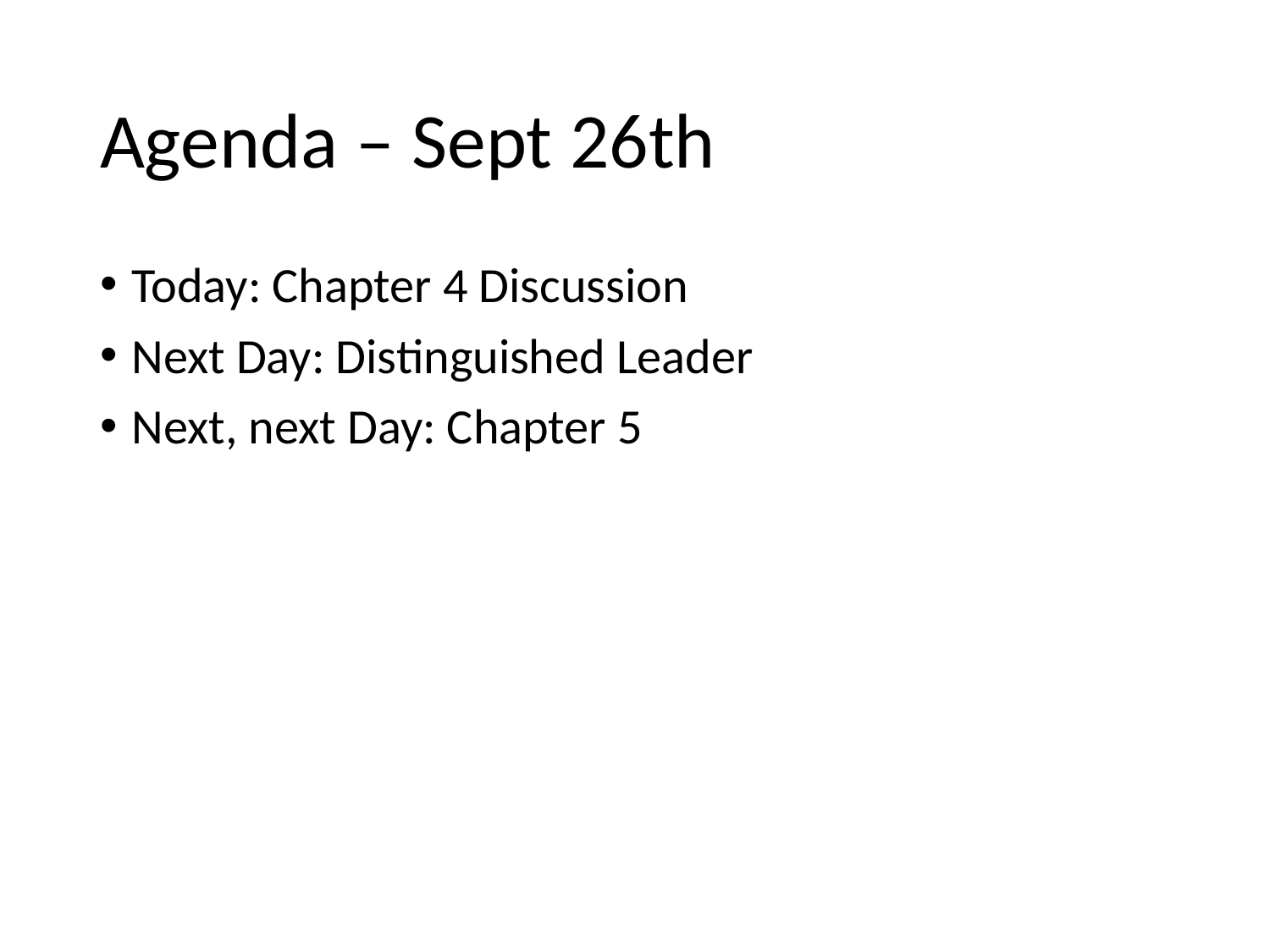

# Agenda – Sept 26th
Today: Chapter 4 Discussion
Next Day: Distinguished Leader
Next, next Day: Chapter 5